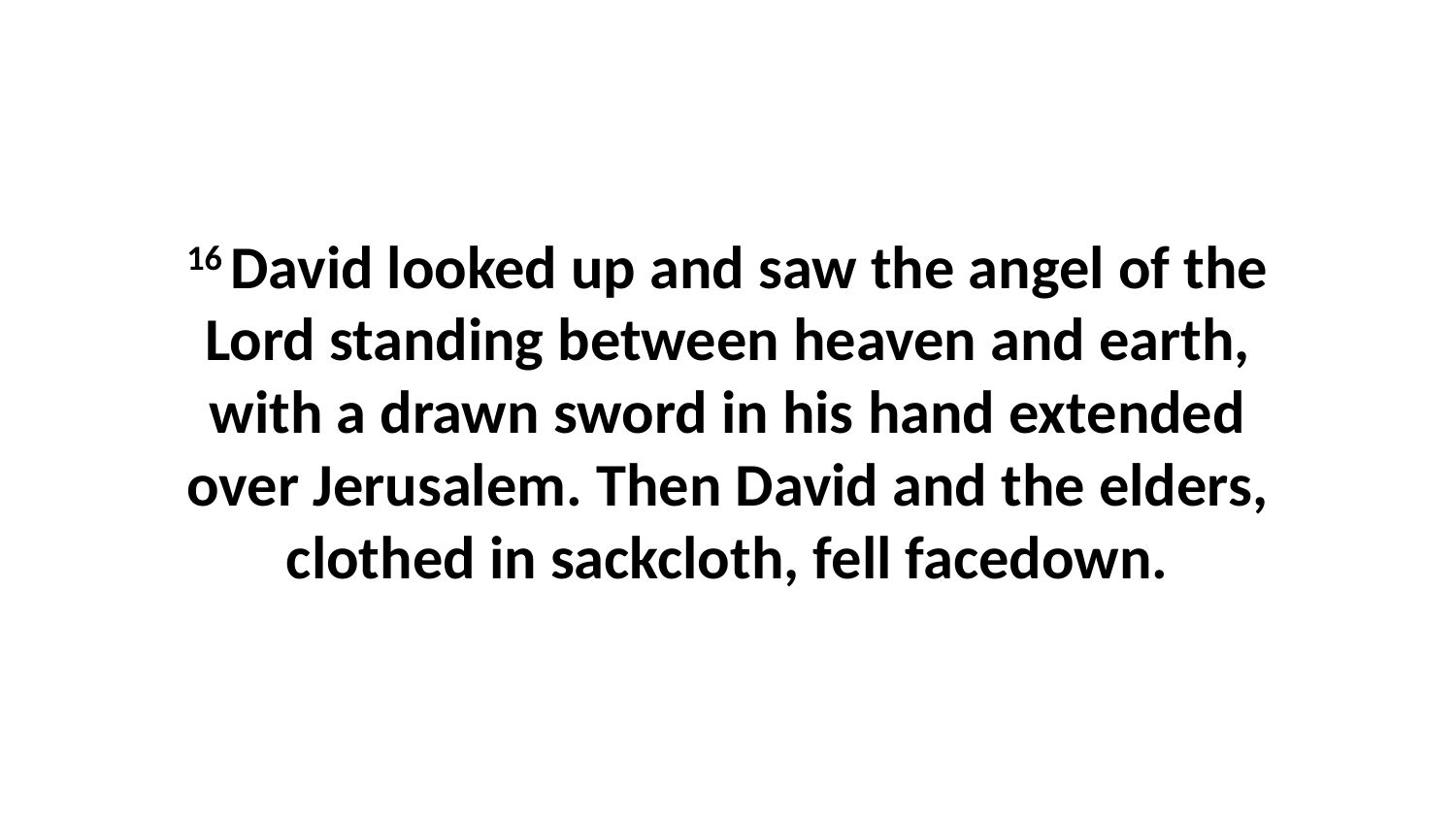

16 David looked up and saw the angel of the Lord standing between heaven and earth, with a drawn sword in his hand extended over Jerusalem. Then David and the elders, clothed in sackcloth, fell facedown.